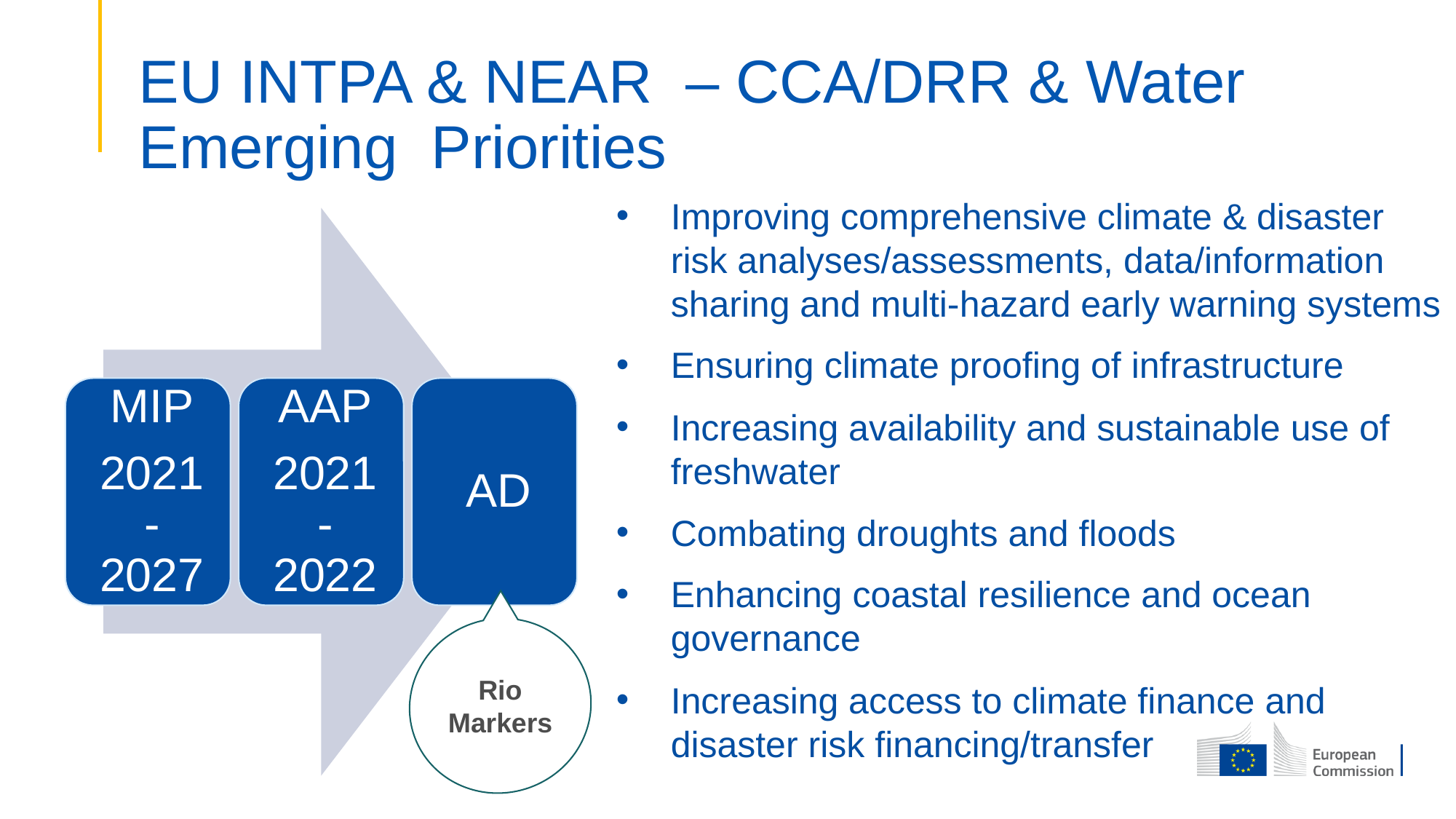

# EU INTPA & NEAR  – CCA/DRR & Water Emerging  Priorities
Improving comprehensive climate & disaster risk analyses/assessments, data/information sharing and multi-hazard early warning systems
Ensuring climate proofing of infrastructure
Increasing availability and sustainable use of freshwater
Combating droughts and floods
Enhancing coastal resilience and ocean governance
Increasing access to climate finance and disaster risk financing/transfer
MIP
2021-2027
AAP
2021-2022
AD

Rio Markers